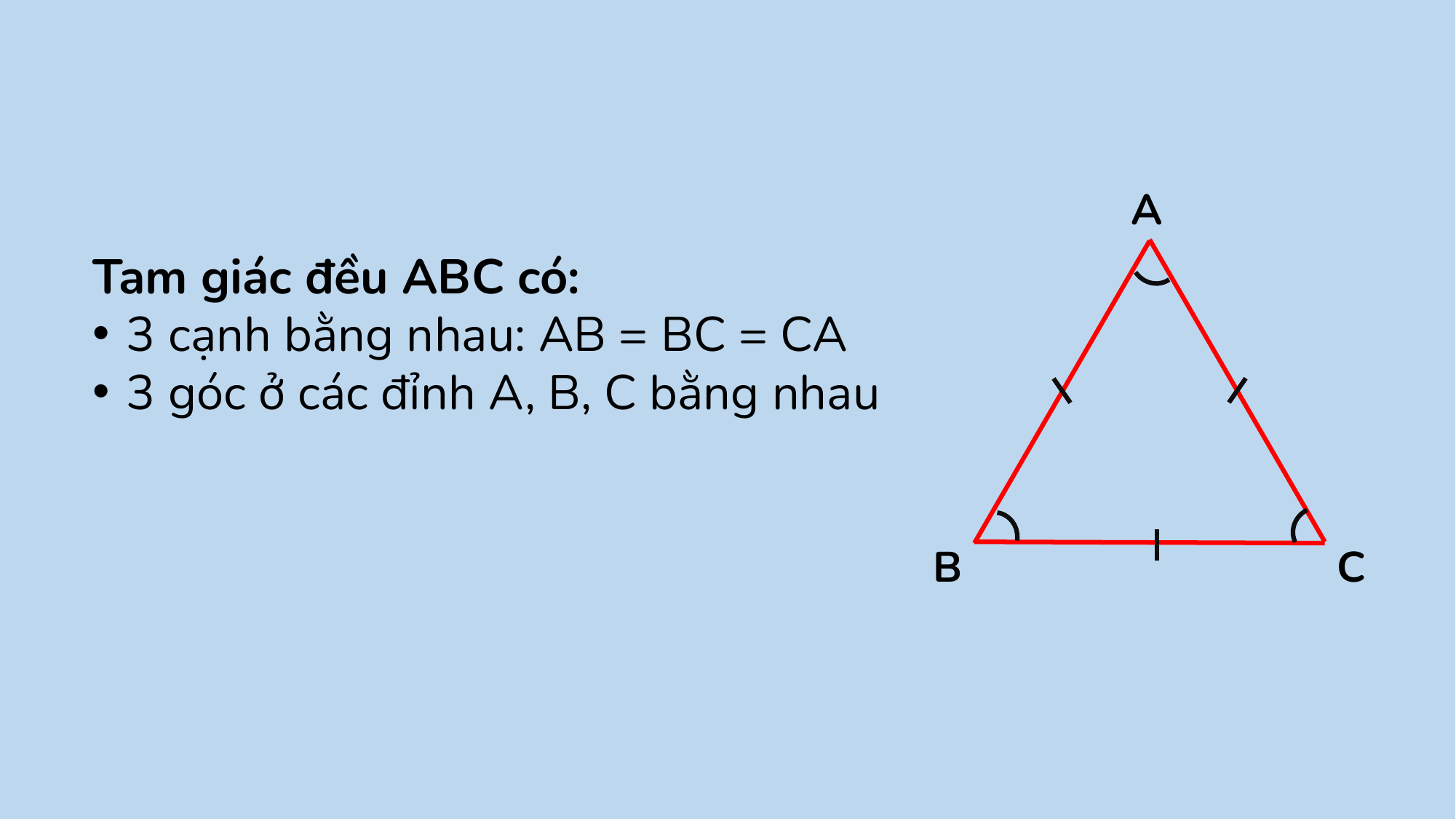

A

Tam giác đều ABC có:
3 cạnh bằng nhau: AB = BC = CA
3 góc ở các đỉnh A, B, C bằng nhau

B
C